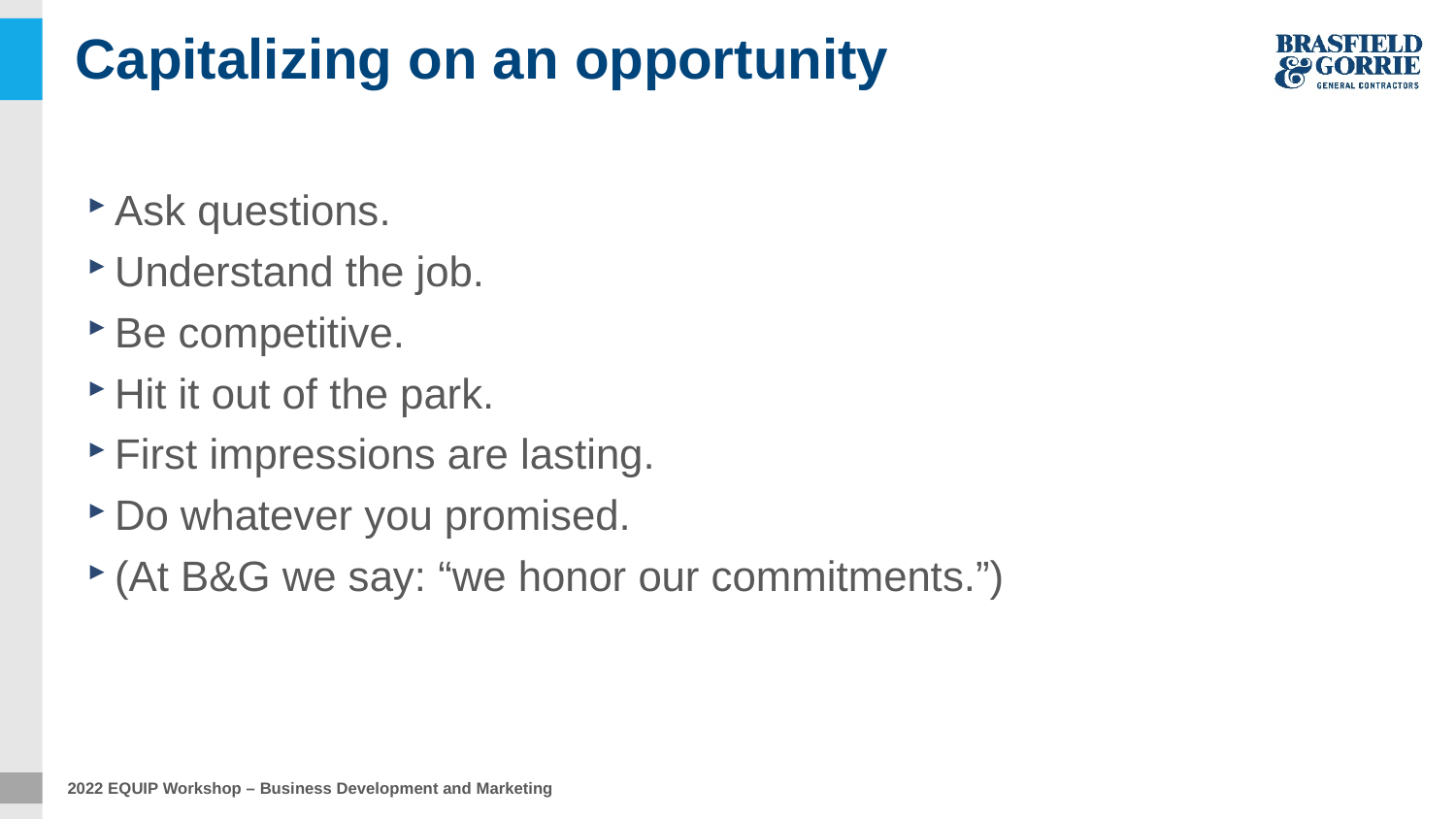

# Capitalizing on an opportunity
Ask questions.
Understand the job.
Be competitive.
Hit it out of the park.
First impressions are lasting.
Do whatever you promised.
(At B&G we say: “we honor our commitments.”)